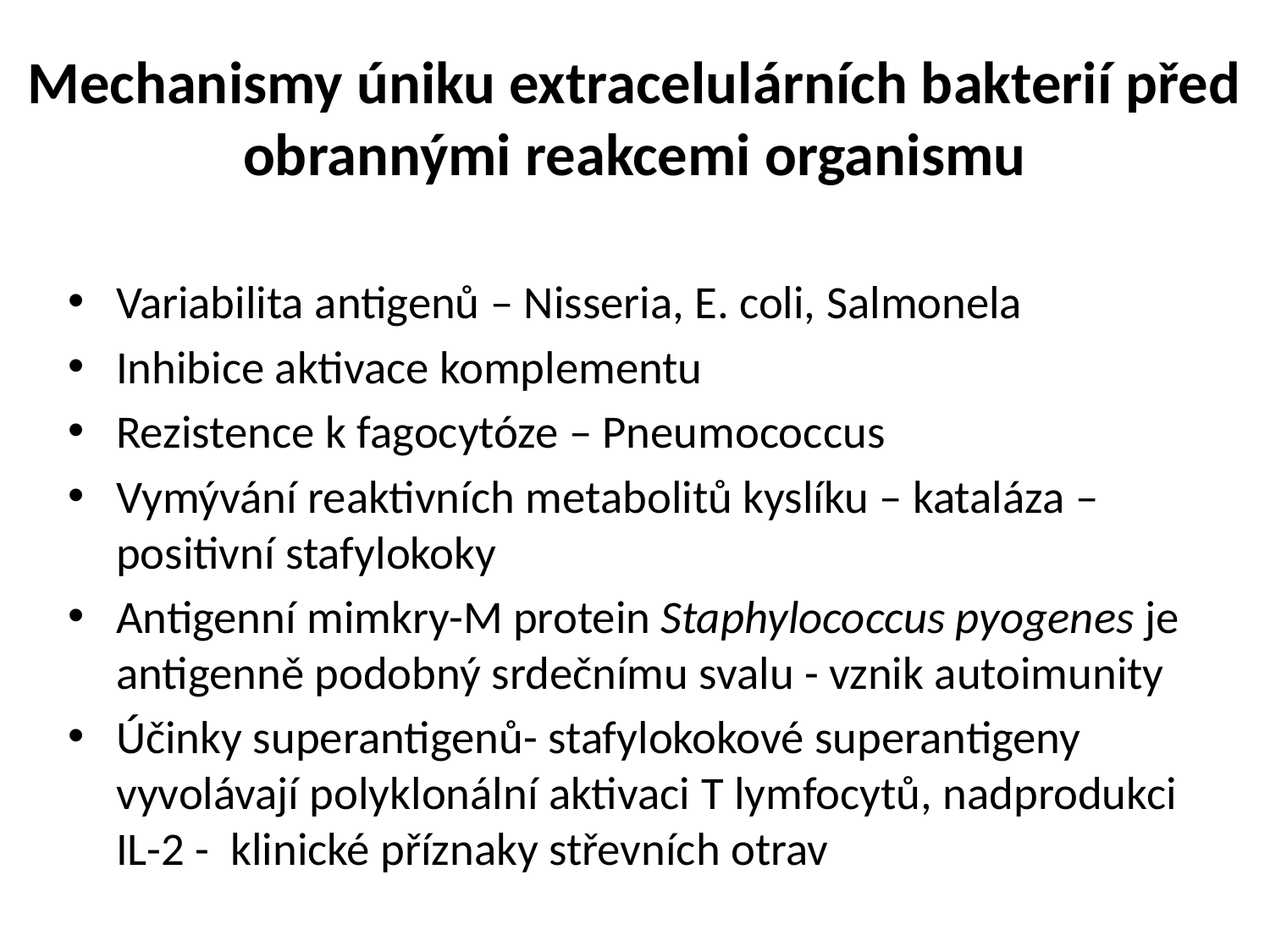

# Mechanismy úniku extracelulárních bakterií před obrannými reakcemi organismu
Variabilita antigenů – Nisseria, E. coli, Salmonela
Inhibice aktivace komplementu
Rezistence k fagocytóze – Pneumococcus
Vymývání reaktivních metabolitů kyslíku – kataláza –positivní stafylokoky
Antigenní mimkry-M protein Staphylococcus pyogenes je antigenně podobný srdečnímu svalu - vznik autoimunity
Účinky superantigenů- stafylokokové superantigeny vyvolávají polyklonální aktivaci T lymfocytů, nadprodukci IL-2 -  klinické příznaky střevních otrav